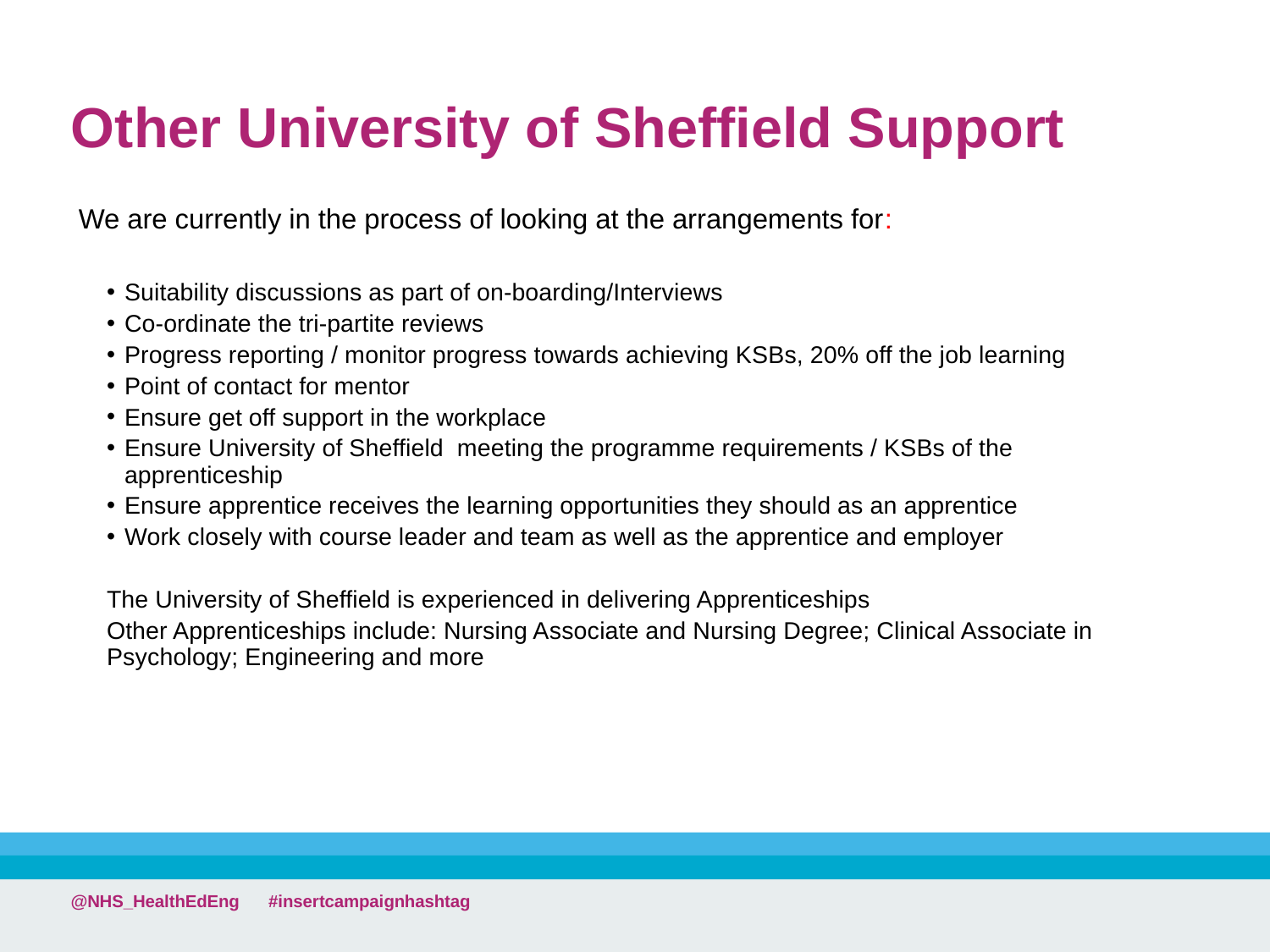

# Other University of Sheffield Support
 We are currently in the process of looking at the arrangements for:

Suitability discussions as part of on-boarding/Interviews
Co-ordinate the tri-partite reviews
Progress reporting / monitor progress towards achieving KSBs, 20% off the job learning
Point of contact for mentor
Ensure get off support in the workplace
Ensure University of Sheffield  meeting the programme requirements / KSBs of the apprenticeship
Ensure apprentice receives the learning opportunities they should as an apprentice
Work closely with course leader and team as well as the apprentice and employer

The University of Sheffield is experienced in delivering Apprenticeships
Other Apprenticeships include: Nursing Associate and Nursing Degree; Clinical Associate in Psychology; Engineering and more